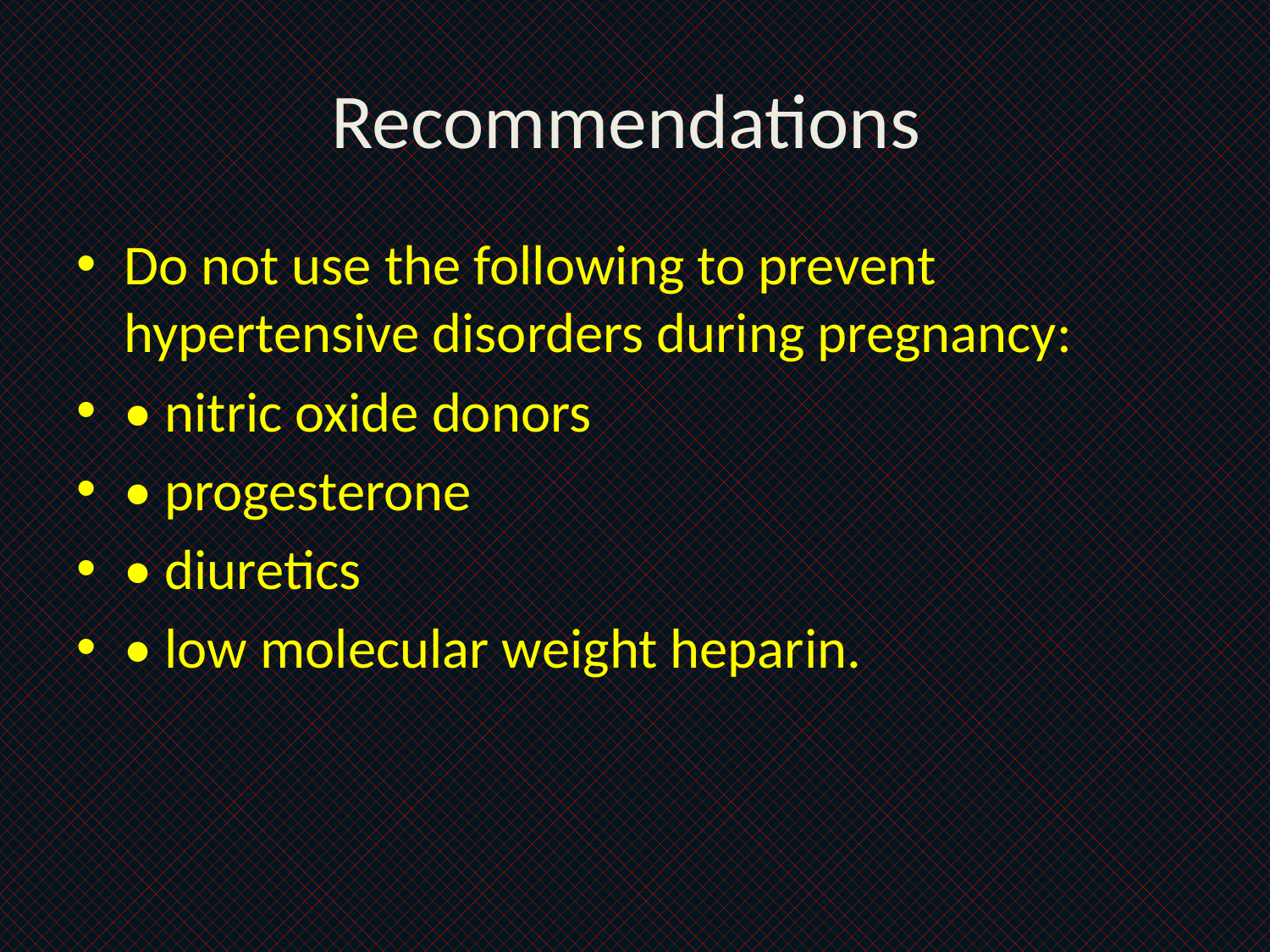

# Recommendations
Do not use the following to prevent hypertensive disorders during pregnancy:
• nitric oxide donors
• progesterone
• diuretics
• low molecular weight heparin.